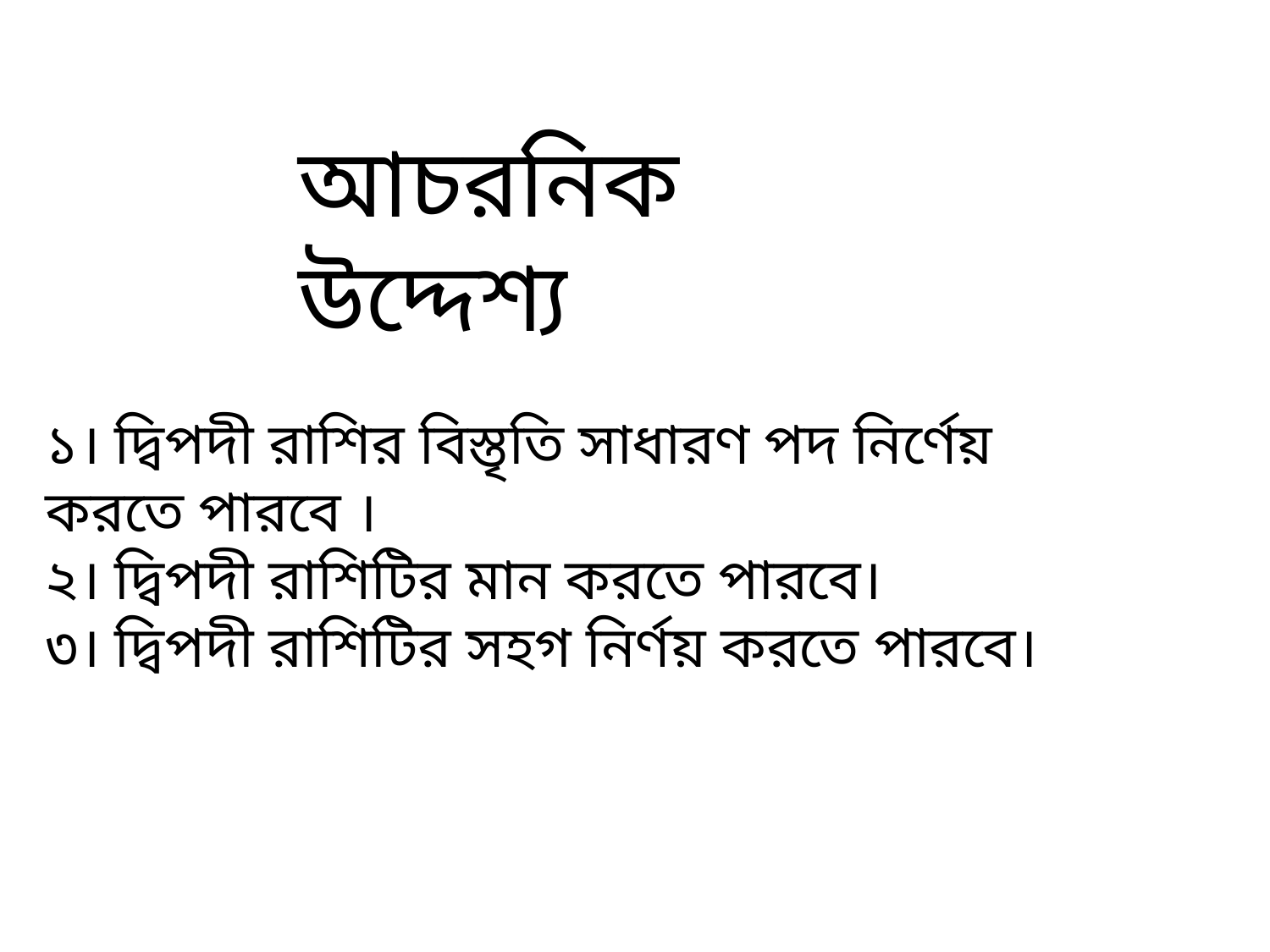

আচরনিক উদ্দেশ্য
১। দ্বিপদী রাশির বিস্তৃতি সাধারণ পদ নির্ণেয় করতে পারবে ।
২। দ্বিপদী রাশিটির মান করতে পারবে।
৩। দ্বিপদী রাশিটির সহগ নির্ণয় করতে পারবে।